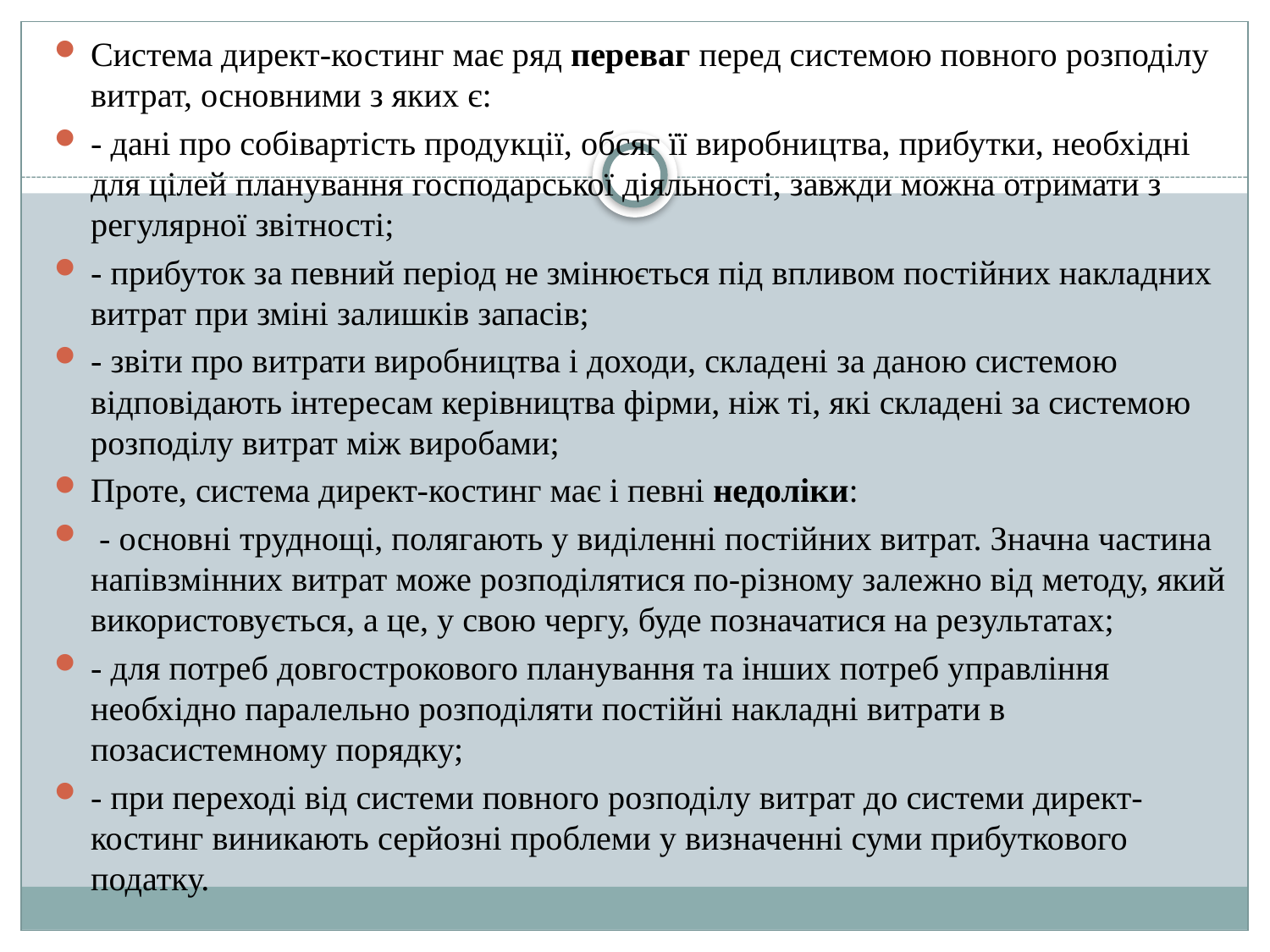

Система директ-костинг має ряд переваг перед системою повного розподілу витрат, основними з яких є:
- дані про собівартість продукції, обсяг її виробництва, прибутки, необхідні для цілей планування господарської діяльності, завжди можна отримати з регулярної звітності;
- прибуток за певний період не змінюється під впливом постійних накладних витрат при зміні залишків запасів;
- звіти про витрати виробництва і доходи, складені за даною системою відповідають інтересам керівництва фірми, ніж ті, які складені за системою розподілу витрат між виробами;
Проте, система директ-костинг має і певні недоліки:
 - основні труднощі, полягають у виділенні постійних витрат. Значна частина напівзмінних витрат може розподілятися по-різному залежно від методу, який використовується, а це, у свою чергу, буде позначатися на результатах;
- для потреб довгострокового планування та інших потреб управління необхідно паралельно розподіляти постійні накладні витрати в позасистемному порядку;
- при переході від системи повного розподілу витрат до системи директ-костинг виникають серйозні проблеми у визначенні суми прибуткового податку.